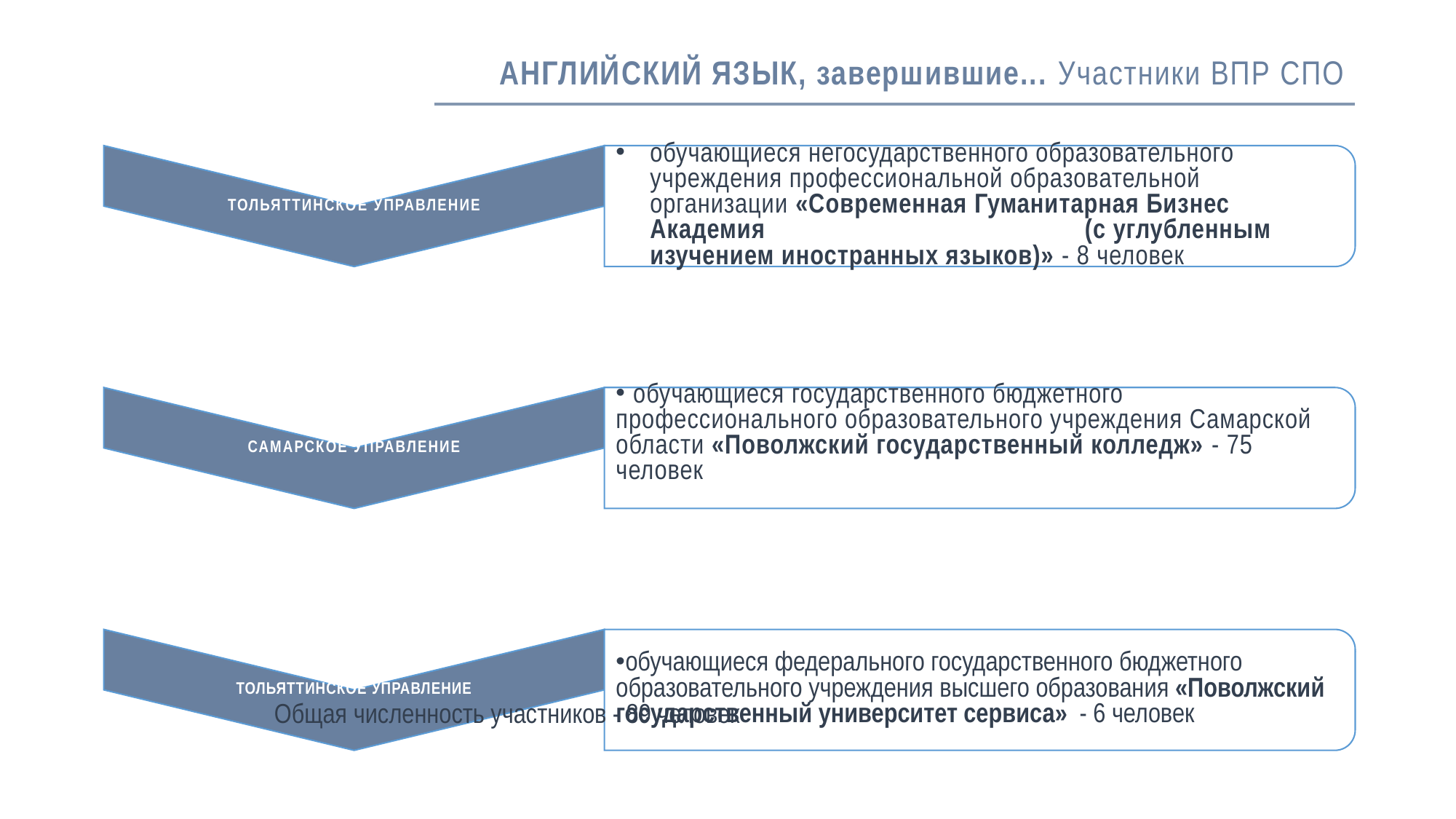

# АНГЛИЙСКИЙ ЯЗЫК, завершившие... Участники ВПР СПО
ТОЛЬЯТТИНСКОЕ УПРАВЛЕНИЕ
САМАРСКОЕ УПРАВЛЕНИЕ
ТОЛЬЯТТИНСКОЕ УПРАВЛЕНИЕ
 обучающиеся государственного бюджетного профессионального образовательного учреждения Самарской области «Поволжский государственный колледж» - 75 человек
обучающиеся негосударственного образовательного учреждения профессиональной образовательной организации «Современная Гуманитарная Бизнес Академия                                              (с углубленным изучением иностранных языков)» - 8 человек

Общая численность участников - 89 человек